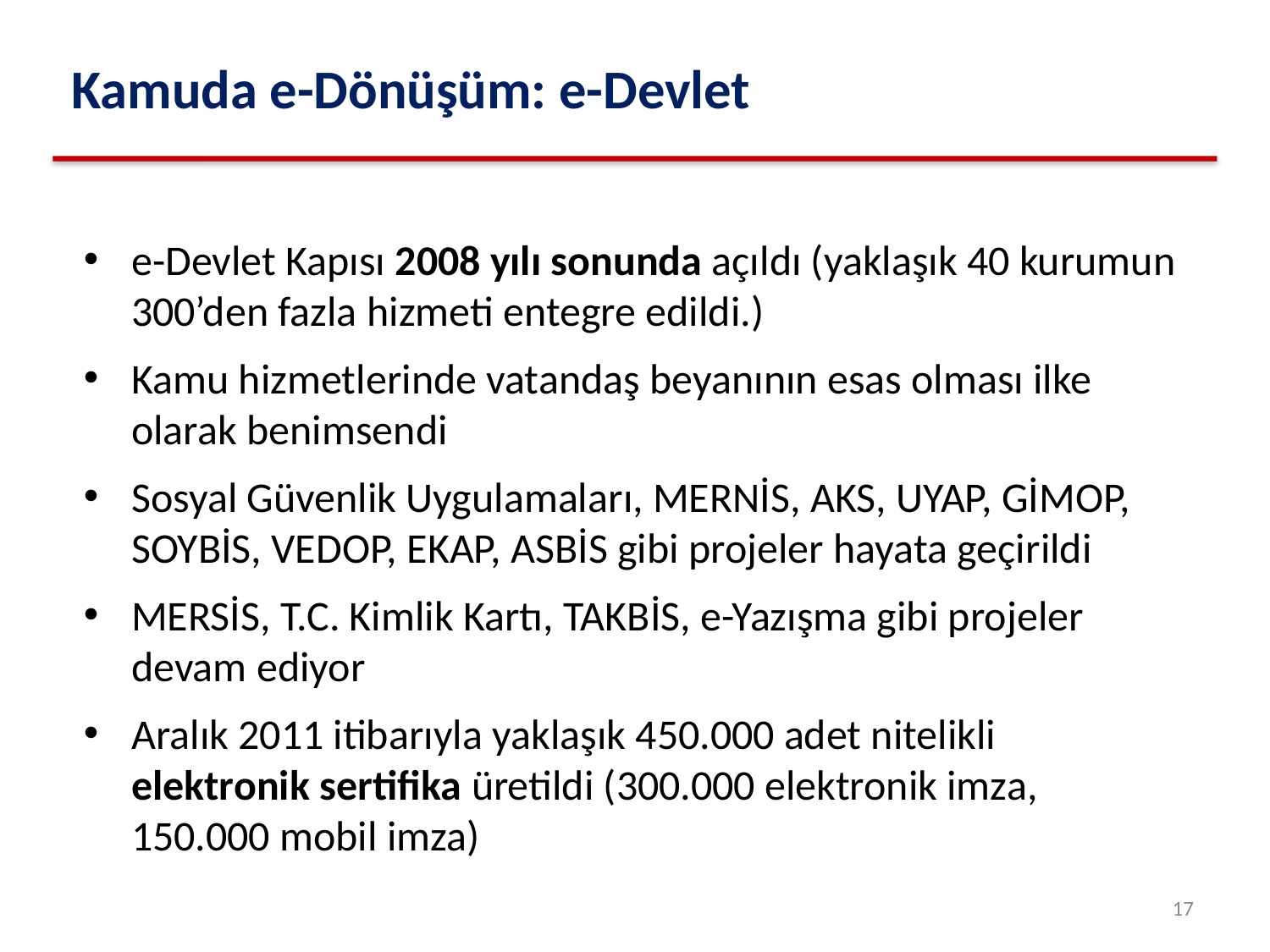

# Kamuda e-Dönüşüm: e-Devlet

e-Devlet Kapısı 2008 yılı sonunda açıldı (yaklaşık 40 kurumun 300’den fazla hizmeti entegre edildi.)
Kamu hizmetlerinde vatandaş beyanının esas olması ilke olarak benimsendi
Sosyal Güvenlik Uygulamaları, MERNİS, AKS, UYAP, GİMOP, SOYBİS, VEDOP, EKAP, ASBİS gibi projeler hayata geçirildi
MERSİS, T.C. Kimlik Kartı, TAKBİS, e-Yazışma gibi projeler devam ediyor
Aralık 2011 itibarıyla yaklaşık 450.000 adet nitelikli elektronik sertifika üretildi (300.000 elektronik imza, 150.000 mobil imza)
17